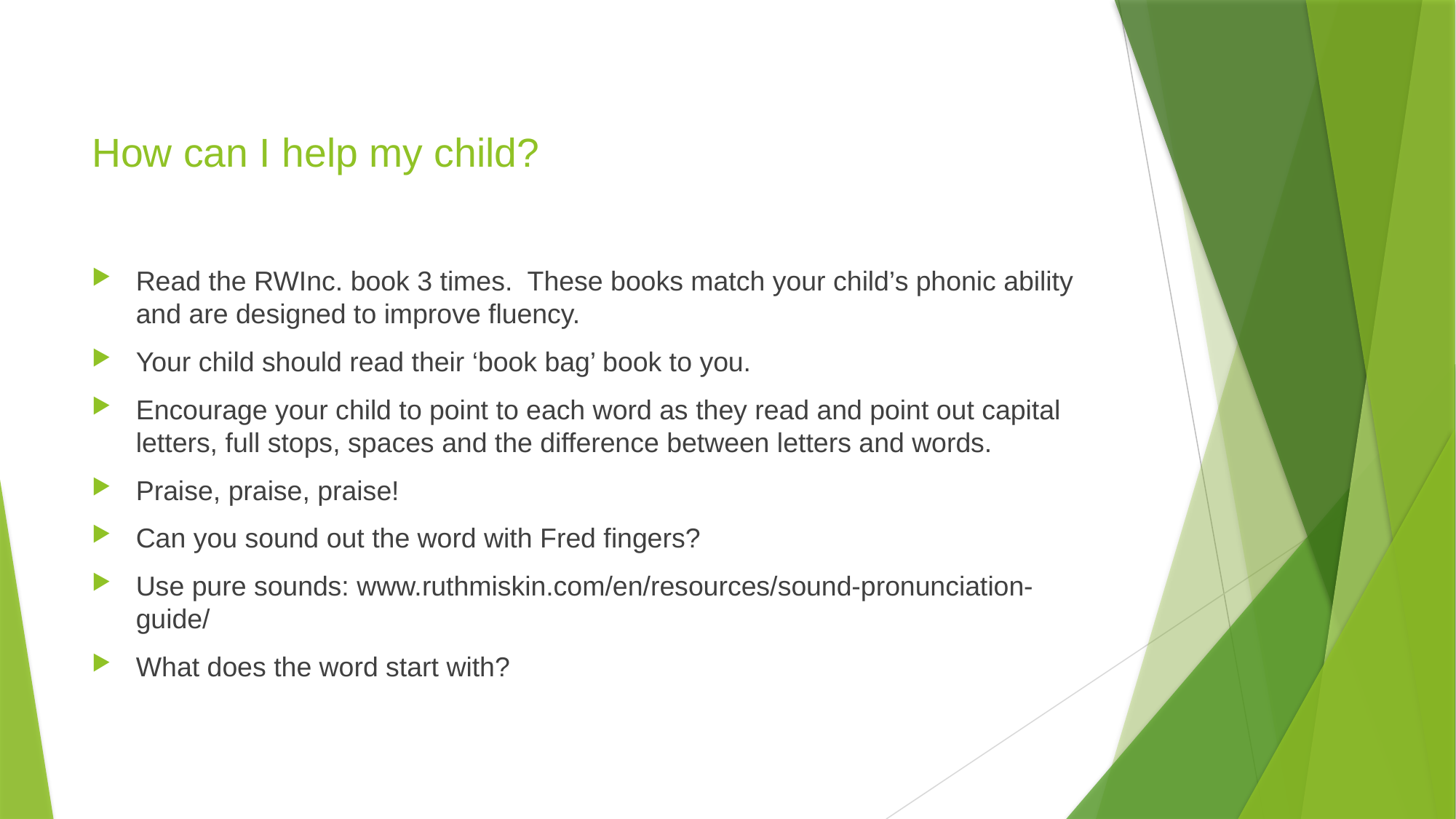

# How can I help my child?
Read the RWInc. book 3 times.  These books match your child’s phonic ability and are designed to improve fluency.
Your child should read their ‘book bag’ book to you.
Encourage your child to point to each word as they read and point out capital letters, full stops, spaces and the difference between letters and words.
Praise, praise, praise!
Can you sound out the word with Fred fingers?
Use pure sounds: www.ruthmiskin.com/en/resources/sound-pronunciation-guide/
What does the word start with?